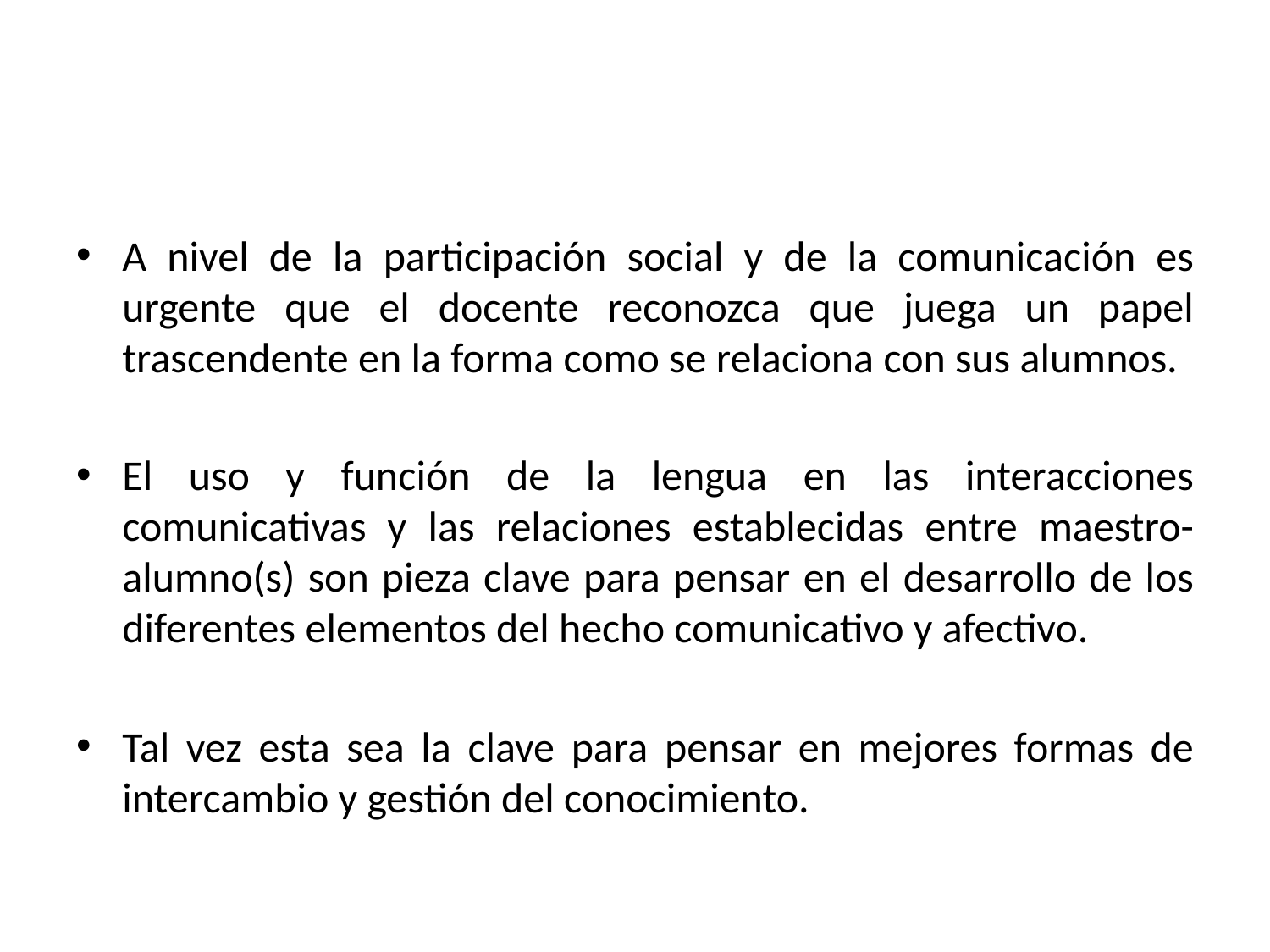

#
A nivel de la participación social y de la comunicación es urgente que el docente reconozca que juega un papel trascendente en la forma como se relaciona con sus alumnos.

El uso y función de la lengua en las interacciones comunicativas y las relaciones establecidas entre maestro-alumno(s) son pieza clave para pensar en el desarrollo de los diferentes elementos del hecho comunicativo y afectivo.

Tal vez esta sea la clave para pensar en mejores formas de intercambio y gestión del conocimiento.